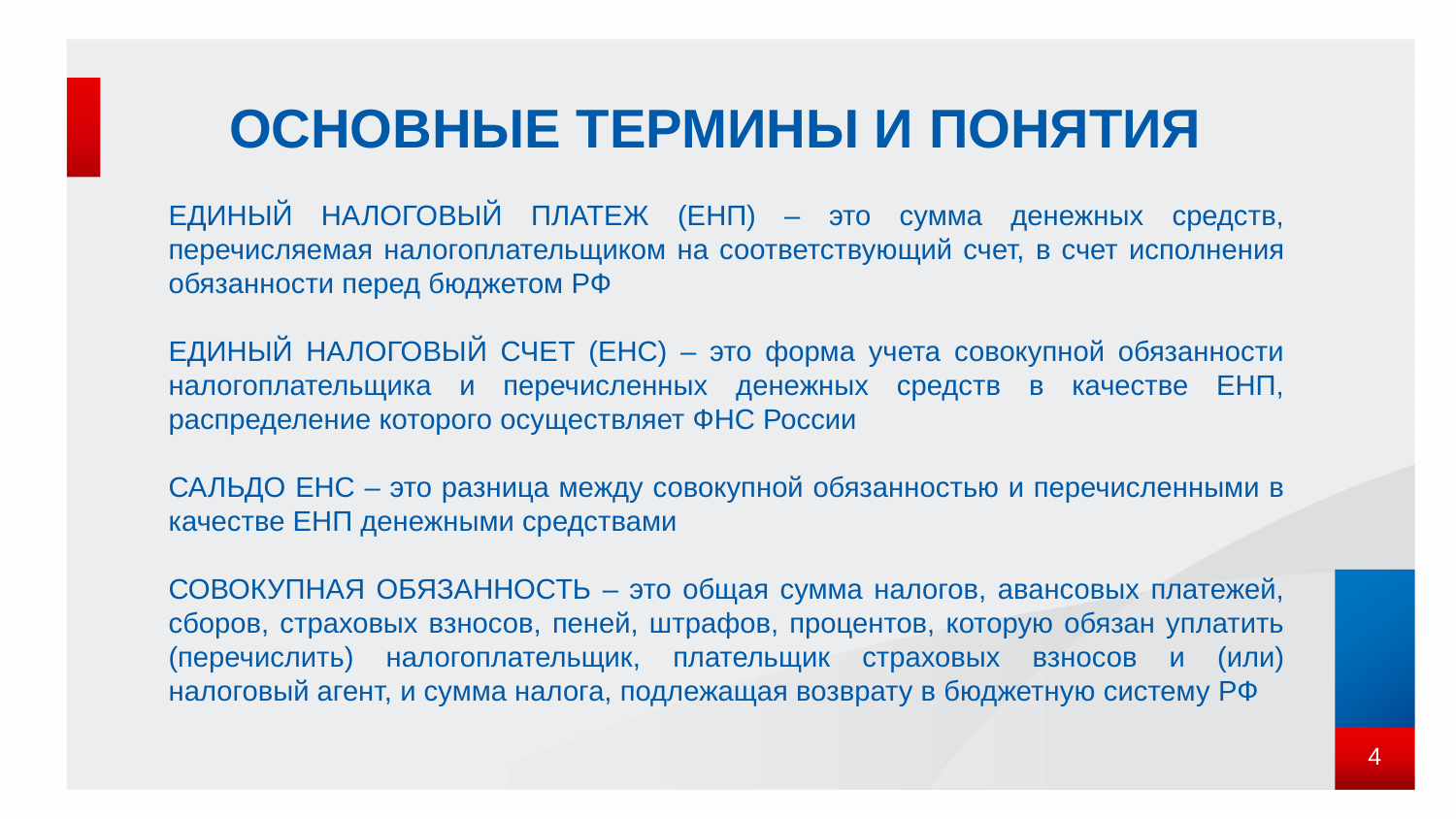

# ОСНОВНЫЕ ТЕРМИНЫ И ПОНЯТИЯ
ЕДИНЫЙ НАЛОГОВЫЙ ПЛАТЕЖ (ЕНП) – это сумма денежных средств, перечисляемая налогоплательщиком на соответствующий счет, в счет исполнения обязанности перед бюджетом РФ

ЕДИНЫЙ НАЛОГОВЫЙ СЧЕТ (ЕНС) – это форма учета совокупной обязанности налогоплательщика и перечисленных денежных средств в качестве ЕНП, распределение которого осуществляет ФНС России

САЛЬДО ЕНС – это разница между совокупной обязанностью и перечисленными в качестве ЕНП денежными средствами

СОВОКУПНАЯ ОБЯЗАННОСТЬ – это общая сумма налогов, авансовых платежей, сборов, страховых взносов, пеней, штрафов, процентов, которую обязан уплатить (перечислить) налогоплательщик, плательщик страховых взносов и (или) налоговый агент, и сумма налога, подлежащая возврату в бюджетную систему РФ

4